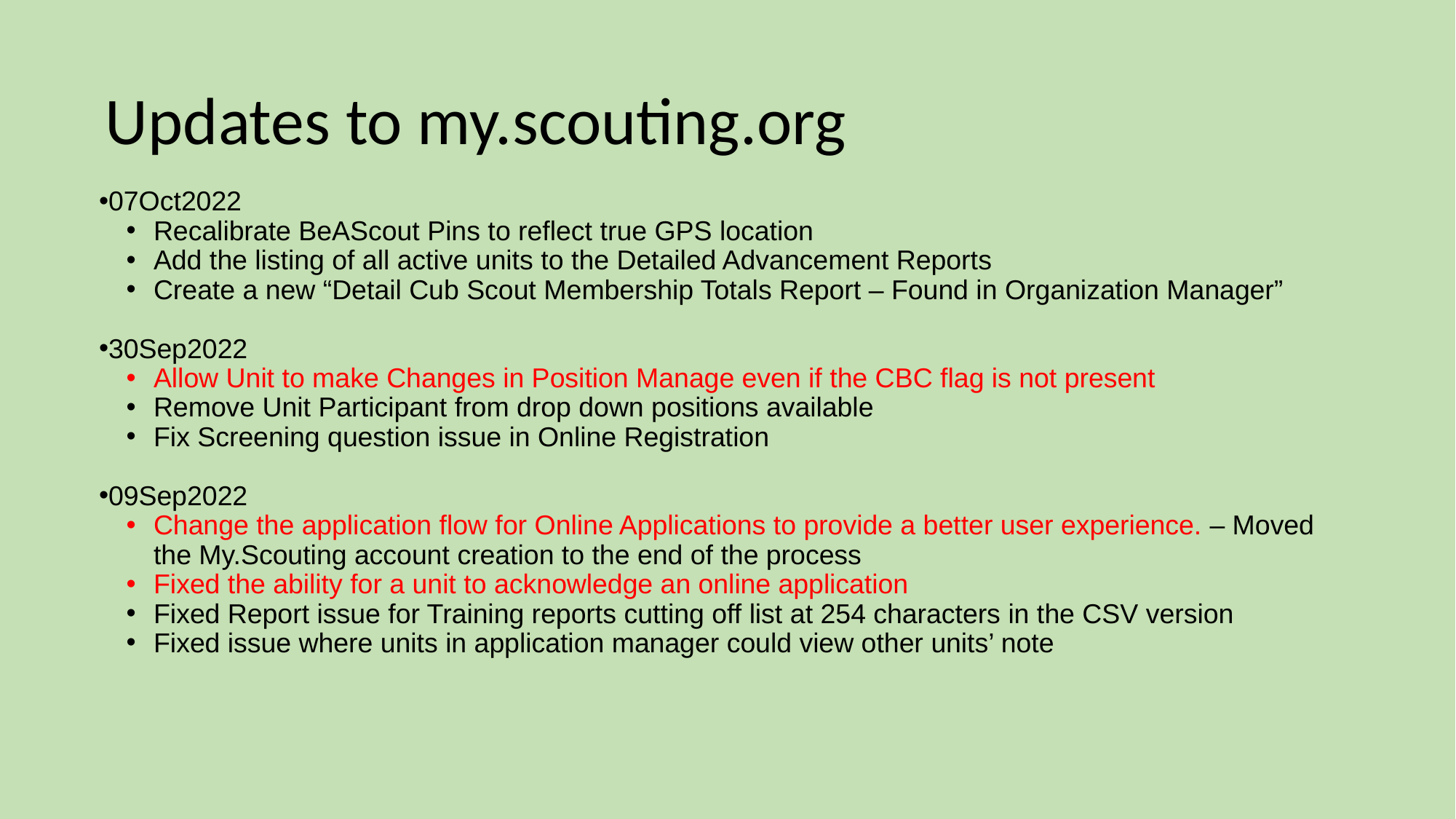

# Updates to my.scouting.org
07Oct2022
Recalibrate BeAScout Pins to reflect true GPS location
Add the listing of all active units to the Detailed Advancement Reports
Create a new “Detail Cub Scout Membership Totals Report – Found in Organization Manager”

30Sep2022
Allow Unit to make Changes in Position Manage even if the CBC flag is not present
Remove Unit Participant from drop down positions available
Fix Screening question issue in Online Registration

09Sep2022
Change the application flow for Online Applications to provide a better user experience. – Moved the My.Scouting account creation to the end of the process
Fixed the ability for a unit to acknowledge an online application
Fixed Report issue for Training reports cutting off list at 254 characters in the CSV version
Fixed issue where units in application manager could view other units’ note